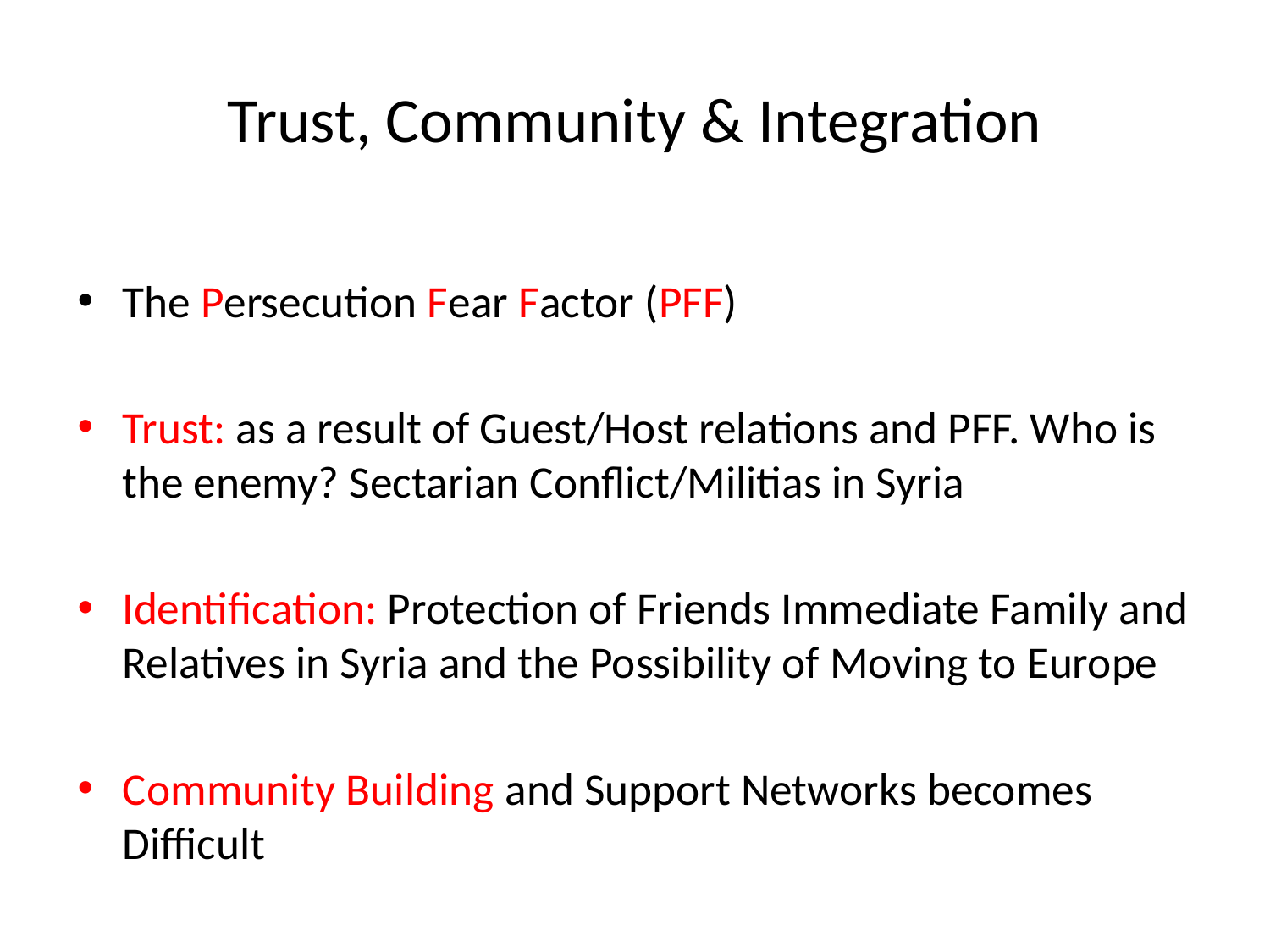

# Trust, Community & Integration
The Persecution Fear Factor (PFF)

Trust: as a result of Guest/Host relations and PFF. Who is the enemy? Sectarian Conflict/Militias in Syria

Identification: Protection of Friends Immediate Family and Relatives in Syria and the Possibility of Moving to Europe

Community Building and Support Networks becomes Difficult